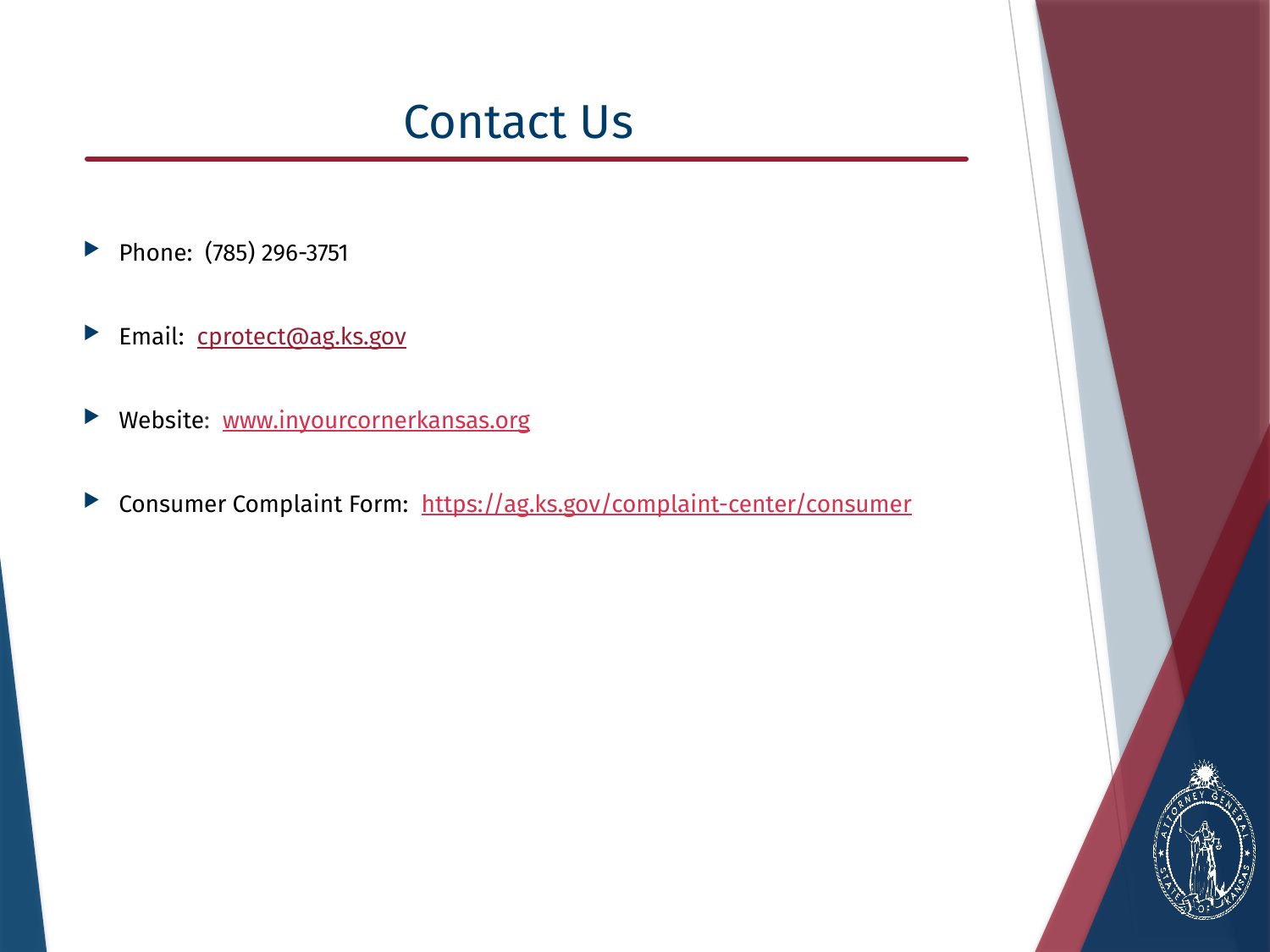

# Contact Us

Phone:  (785) 296-3751

Email:  cprotect@ag.ks.gov

Website:  www.inyourcornerkansas.org

Consumer Complaint Form:  https://ag.ks.gov/complaint-center/consumer